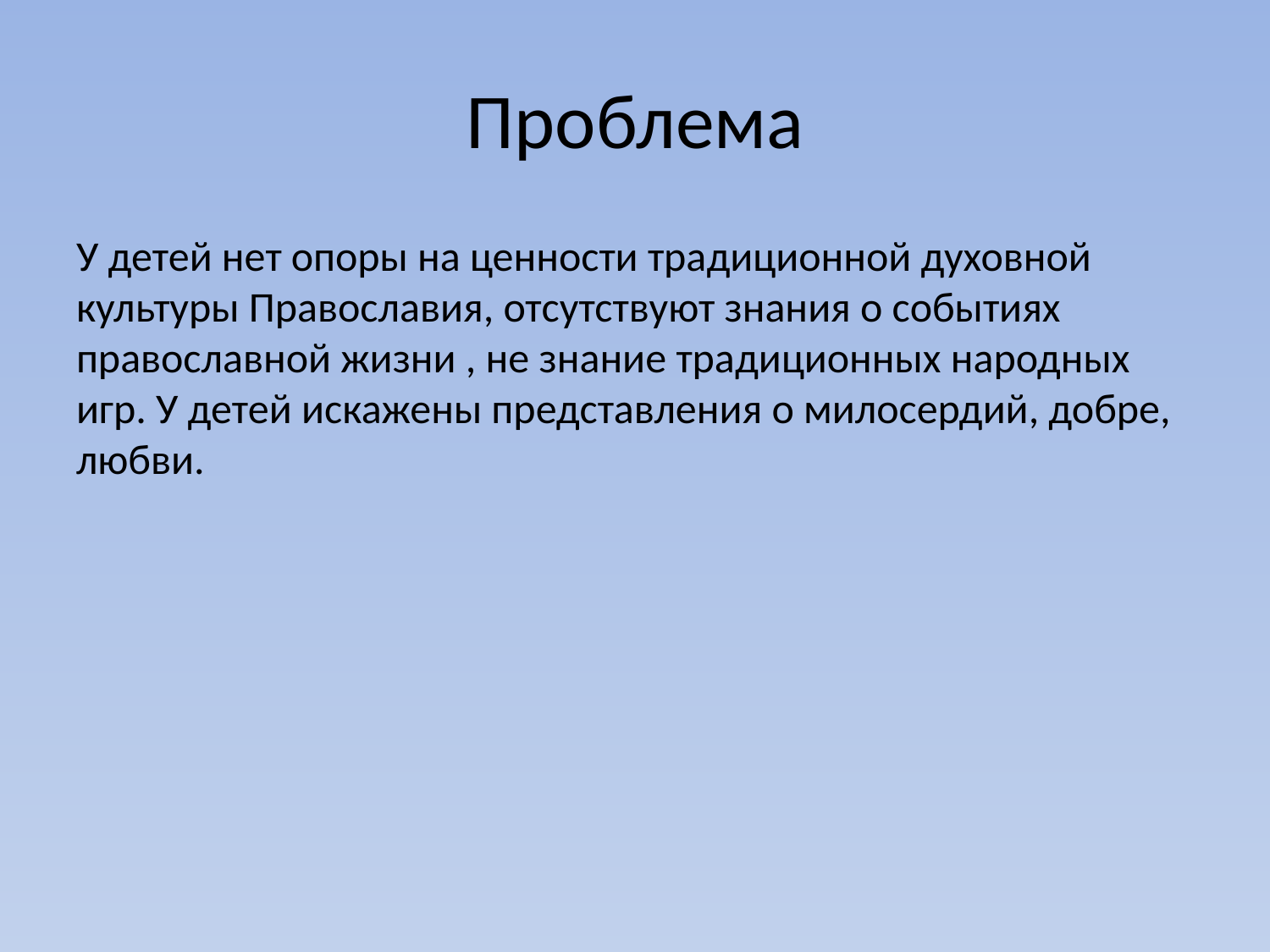

# Проблема
У детей нет опоры на ценности традиционной духовной культуры Православия, отсутствуют знания о событиях православной жизни , не знание традиционных народных игр. У детей искажены представления о милосердий, добре, любви.